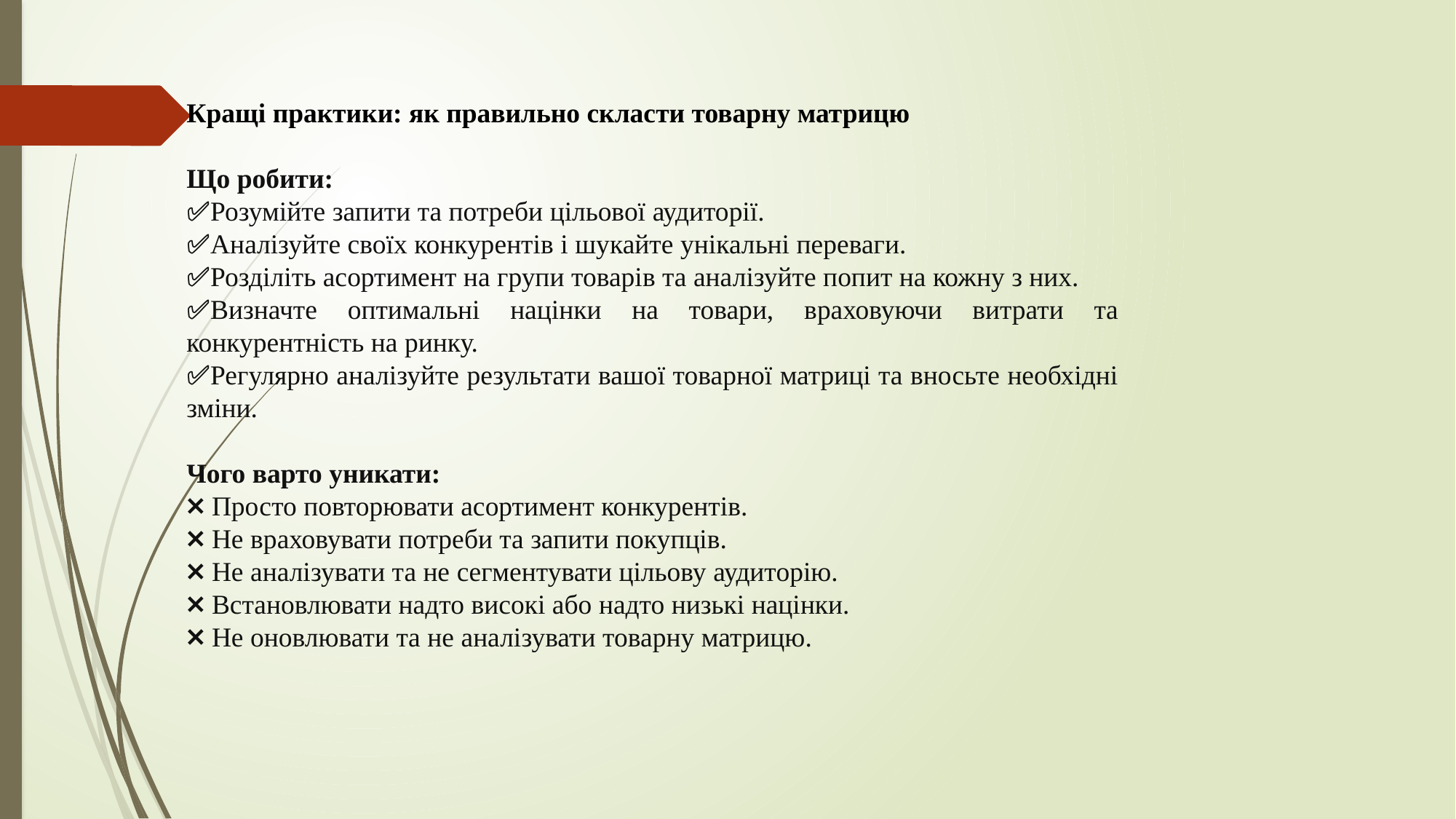

Кращі практики: як правильно скласти товарну матрицю

Що робити:
✅Розумійте запити та потреби цільової аудиторії.
✅Аналізуйте своїх конкурентів і шукайте унікальні переваги.
✅Розділіть асортимент на групи товарів та аналізуйте попит на кожну з них.
✅Визначте оптимальні націнки на товари, враховуючи витрати та конкурентність на ринку.
✅Регулярно аналізуйте результати вашої товарної матриці та вносьте необхідні зміни.

Чого варто уникати:
❌ Просто повторювати асортимент конкурентів.
❌ Не враховувати потреби та запити покупців.
❌ Не аналізувати та не сегментувати цільову аудиторію.
❌ Встановлювати надто високі або надто низькі націнки.
❌ Не оновлювати та не аналізувати товарну матрицю.